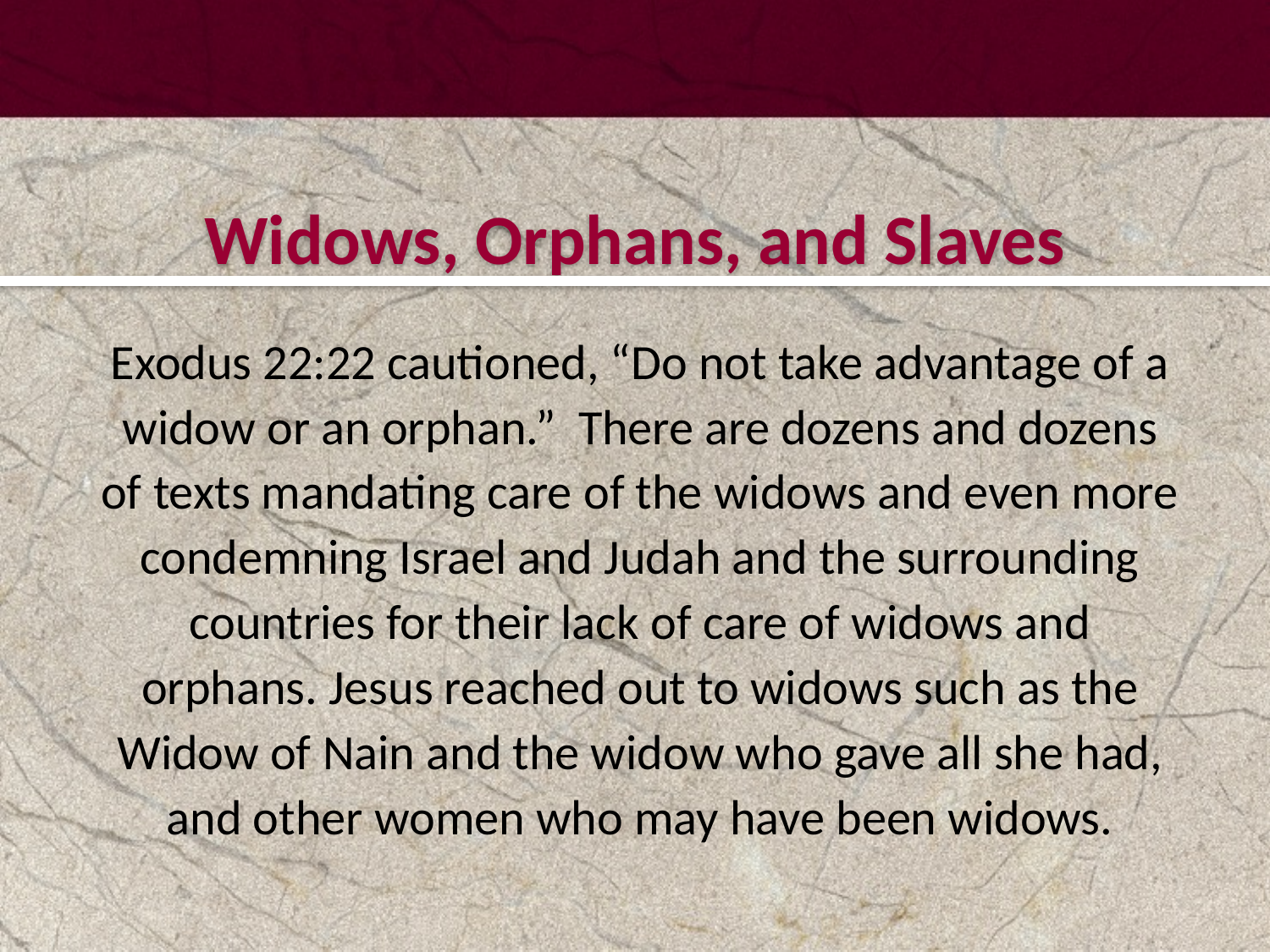

#
Widows, Orphans, and Slaves

Exodus 22:22 cautioned, “Do not take advantage of a widow or an orphan.”  There are dozens and dozens of texts mandating care of the widows and even more condemning Israel and Judah and the surrounding countries for their lack of care of widows and orphans. Jesus reached out to widows such as the Widow of Nain and the widow who gave all she had, and other women who may have been widows.